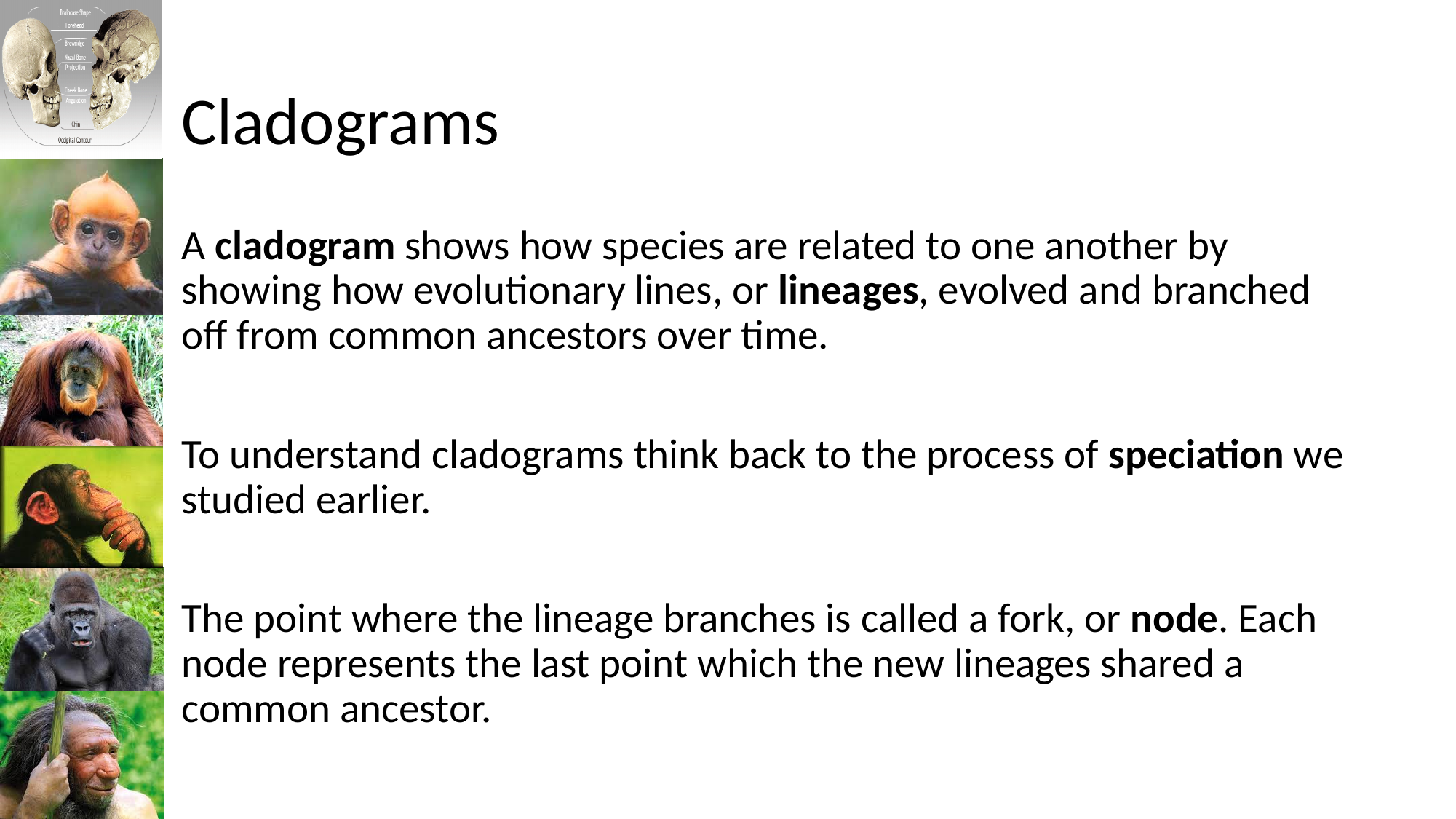

# Cladograms
A cladogram shows how species are related to one another by showing how evolutionary lines, or lineages, evolved and branched off from common ancestors over time.

To understand cladograms think back to the process of speciation we studied earlier.

The point where the lineage branches is called a fork, or node. Each node represents the last point which the new lineages shared a common ancestor.